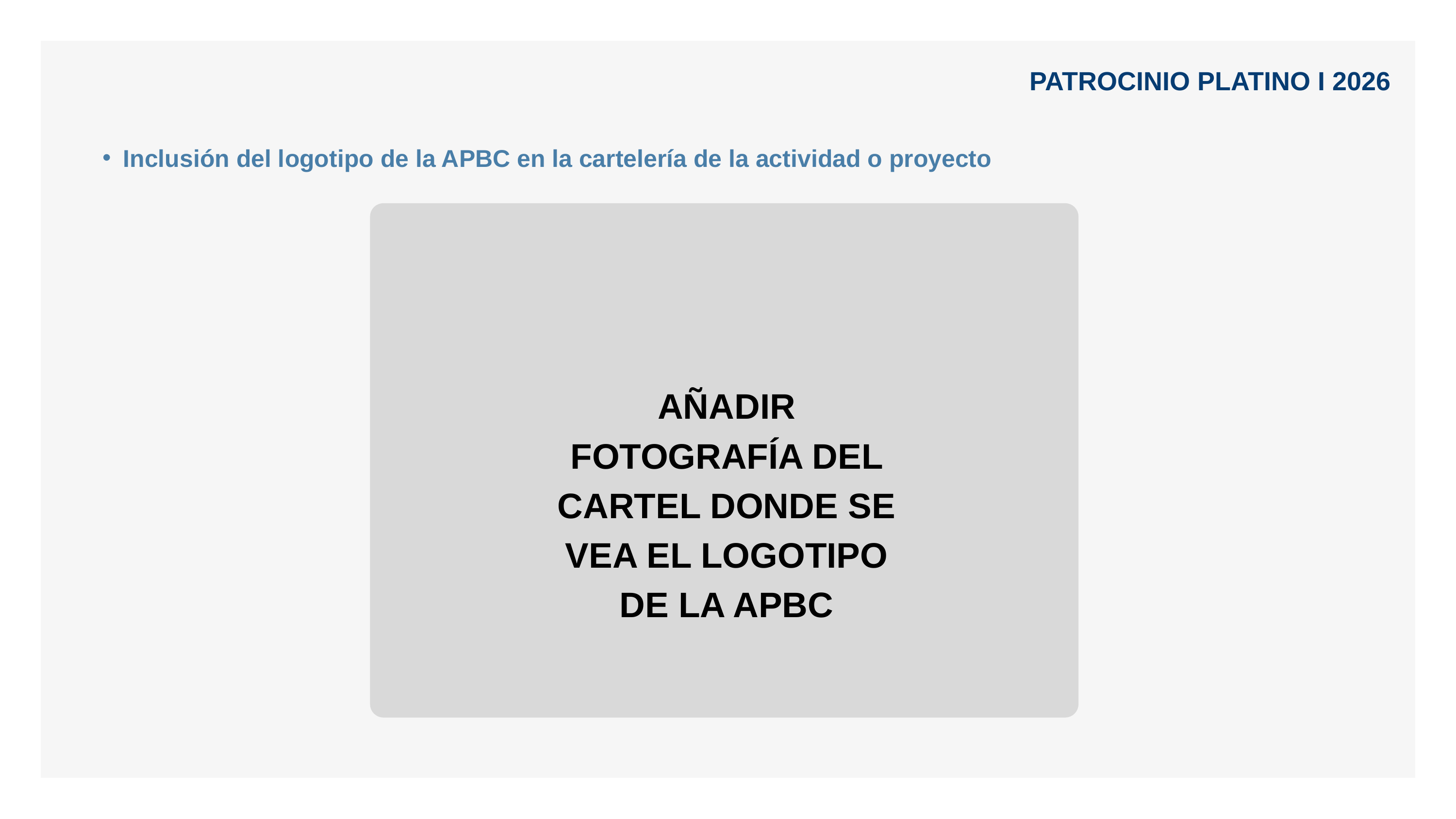

PATROCINIO PLATINO I 2026
Inclusión del logotipo de la APBC en la cartelería de la actividad o proyecto

AÑADIR FOTOGRAFÍA DEL CARTEL DONDE SE VEA EL LOGOTIPO DE LA APBC